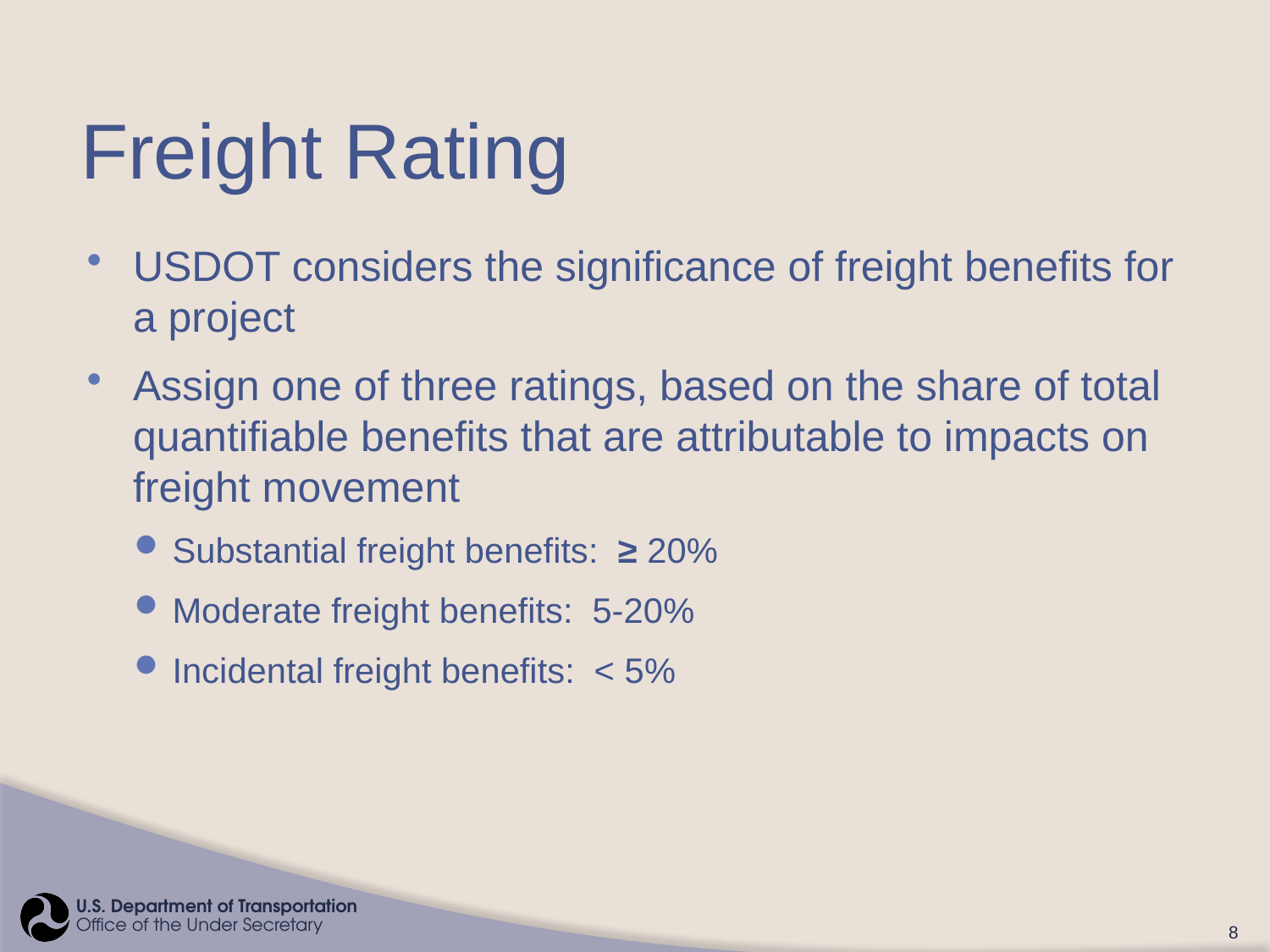

# Freight Rating
USDOT considers the significance of freight benefits for a project
Assign one of three ratings, based on the share of total quantifiable benefits that are attributable to impacts on freight movement
Substantial freight benefits:  ≥ 20%
Moderate freight benefits:  5-20%
Incidental freight benefits:  < 5%

8